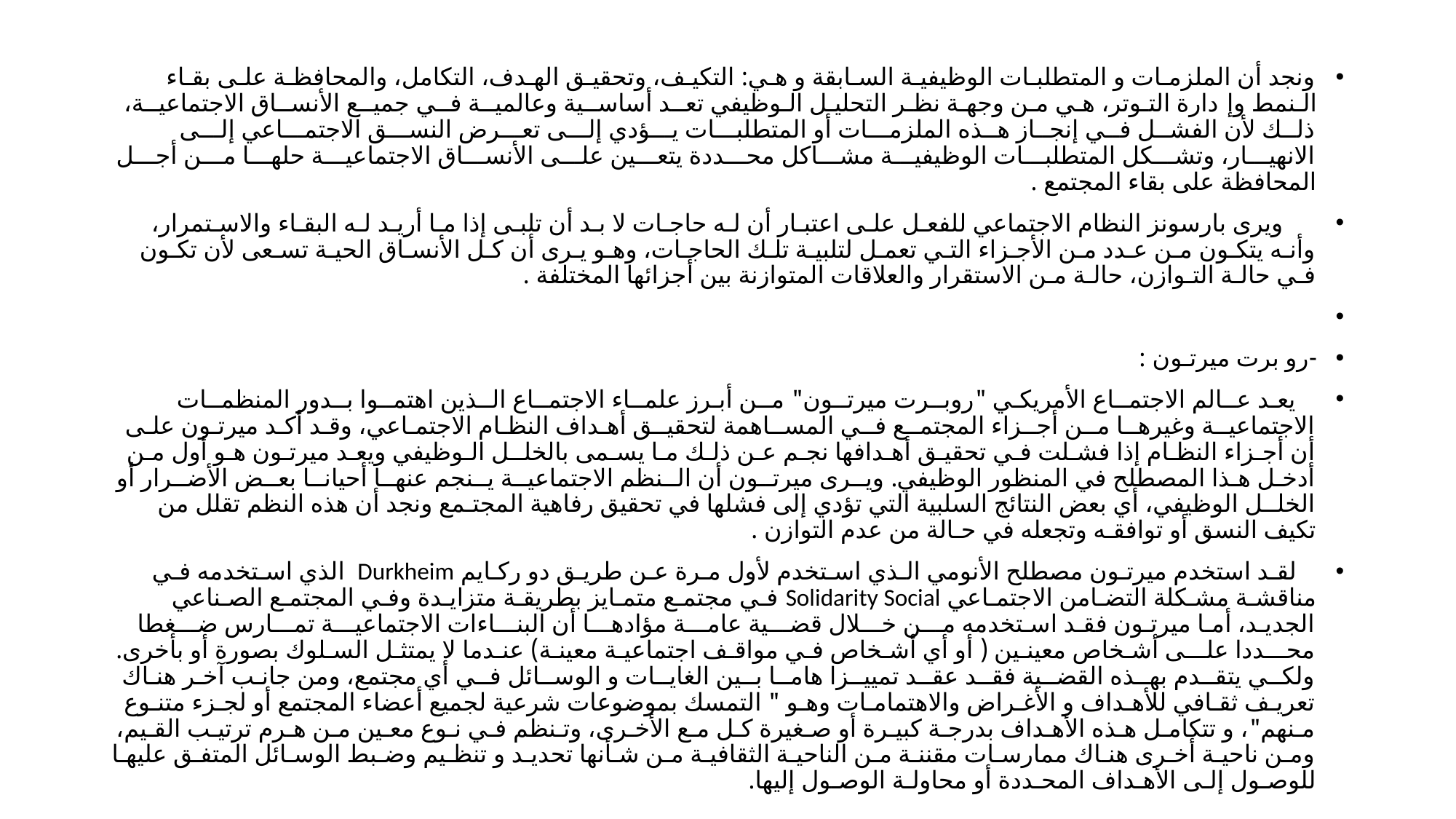

ونجد أن الملزمـات و المتطلبـات الوظیفیـة السـابقة و هـي: التكیـف، وتحقیـق الهـدف، التكامل، والمحافظـة علـى بقـاء الـنمط وإ دارة التـوتر، هـي مـن وجهـة نظـر التحلیـل الـوظیفي تعــد أساســیة وعالمیــة فــي جمیــع الأنســاق الاجتماعیــة، ذلــك لأن الفشــل فــي إنجــاز هــذه الملزمـــات أو المتطلبـــات یـــؤدي إلـــى تعـــرض النســـق الاجتمـــاعي إلـــى الانهیـــار، وتشـــكل المتطلبـــات الوظیفیـــة مشـــاكل محـــددة یتعـــین علـــى الأنســـاق الاجتماعیـــة حلهـــا مـــن أجـــل المحافظة على بقاء المجتمع .
     ویرى بارسونز النظام الاجتماعي للفعـل علـى اعتبـار أن لـه حاجـات لا بـد أن تلبـى إذا مـا أریـد لـه البقـاء والاسـتمرار، وأنـه یتكـون مـن عـدد مـن الأجـزاء التـي تعمـل لتلبیـة تلـك الحاجـات، وهـو یـرى أن كـل الأنسـاق الحیـة تسـعى لأن تكـون فـي حالـة التـوازن، حالـة مـن الاستقرار والعلاقات المتوازنة بین أجزائها المختلفة .

-	رو برت میرتـون :
   یعـد عــالم الاجتمــاع الأمریكـي "روبــرت میرتــون" مــن أبـرز علمــاء الاجتمــاع الــذین اهتمــوا بــدور المنظمــات الاجتماعیــة وغیرهــا مــن أجــزاء المجتمــع فــي المســاهمة لتحقیــق أهـداف النظـام الاجتمـاعي، وقـد أكـد میرتـون علـى أن أجـزاء النظـام إذا فشـلت فـي تحقیـق أهـدافها نجـم عـن ذلـك مـا یسـمى بالخلــل الـوظیفي ویعـد میرتـون هـو أول مـن أدخـل هـذا المصطلح في المنظور الوظیفي. ویــرى میرتــون أن الــنظم الاجتماعیــة یــنجم عنهــا أحیانــا بعــض الأضــرار أو الخلــل الوظیفي، أي بعض النتائج السلبیة التي تؤدي إلى فشلها في تحقیق رفاهیة المجتـمع ونجد أن هذه النظم تقلل من تكیف النسق أو توافقـه وتجعله في حـالة من عدم التوازن .
   لقـد استخدم میرتـون مصطلح الأنومي الـذي اسـتخدم لأول مـرة عـن طریـق دو ركـایم Durkheim  الذي اسـتخدمه فـي مناقشـة مشـكلة التضـامن الاجتمـاعي Solidarity Social فـي مجتمـع متمـایز بطریقـة متزایـدة وفـي المجتمـع الصـناعي الجدیـد، أمـا میرتـون فقـد اسـتخدمه مـــن خـــلال قضـــیة عامـــة مؤادهـــا أن البنـــاءات الاجتماعیـــة تمـــارس ضـــغطا محـــددا علـــى أشـخاص معینـین ( أو أي أشـخاص فـي مواقـف اجتماعیـة معینـة) عنـدما لا یمتثـل السـلوك بصورة أو بأخرى. ولكــي یتقــدم بهــذه القضــیة فقــد عقــد تمییــزا هامــا بــین الغایــات و الوســائل فــي أي مجتمع، ومن جانـب آخـر هنـاك تعریـف ثقـافي للأهـداف و الأغـراض والاهتمامـات وهـو " التمسك بموضوعات شرعیة لجمیع أعضاء المجتمع أو لجـزء متنـوع مـنهم"، و تتكامـل هـذه الأهـداف بدرجـة كبیـرة أو صـغیرة كـل مـع الأخـرى، وتـنظم فـي نـوع معـین مـن هـرم ترتیـب القـیم، ومـن ناحیـة أخـرى هنـاك ممارسـات مقننـة مـن الناحیـة الثقافیـة مـن شـأنها تحدیـد و تنظـیم وضـبط الوسـائل المتفـق علیهـا للوصـول إلـى الأهـداف المحـددة أو محاولـة الوصـول إلیها.